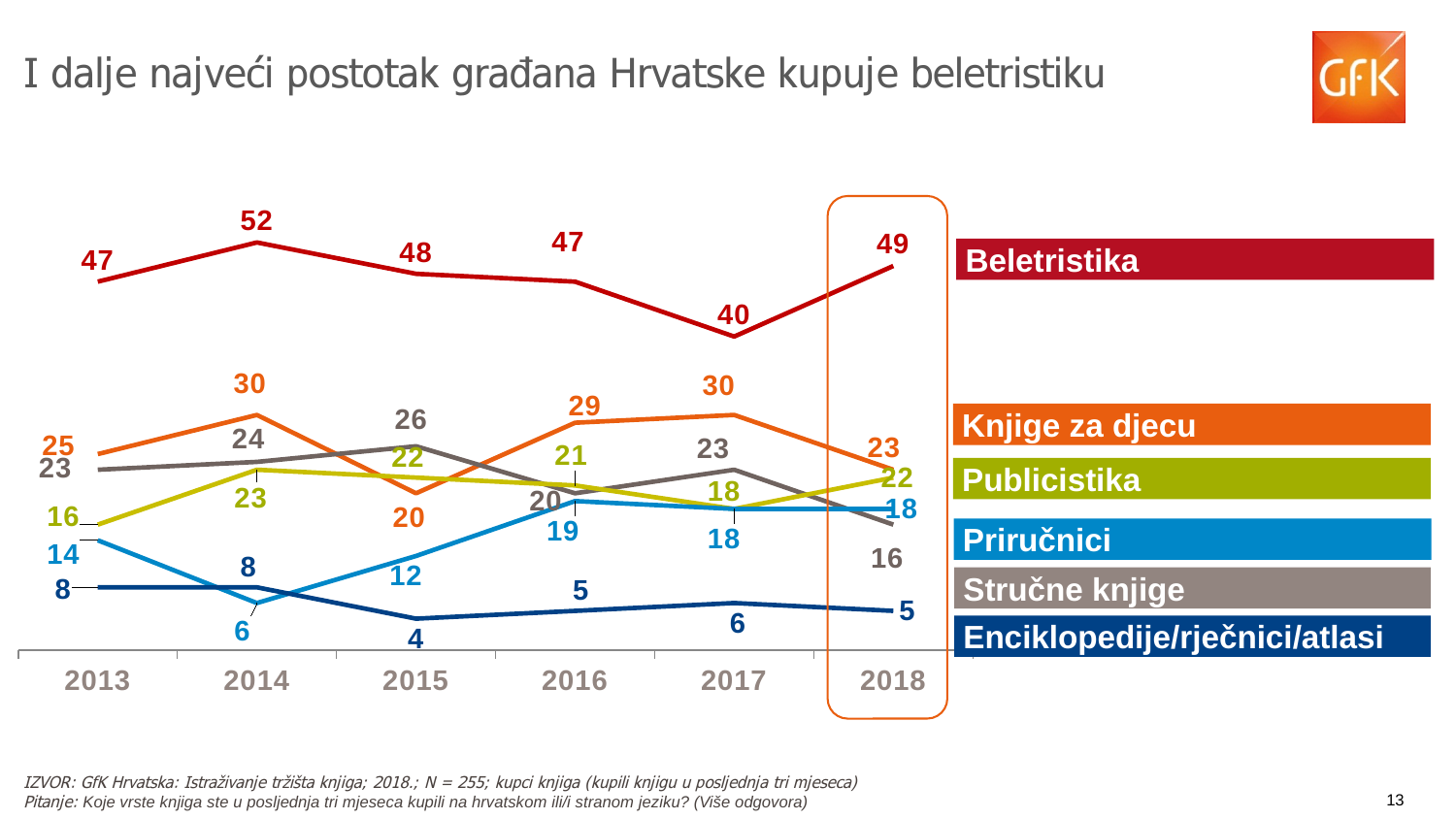

I dalje najveći postotak građana Hrvatske kupuje beletristiku

### Chart

| Category | beletristika | knjige za djecu | stručne knjige | publicistika | priručnici | enciklopedije |
|---|---|---|---|---|---|---|
| 2013 | 47.0 | 25.0 | 23.0 | 16.0 | 14.0 | 8.0 |
| 2014 | 52.0 | 30.0 | 24.0 | 23.0 | 6.0 | 8.0 |
| 2015 | 48.0 | 20.0 | 26.0 | 22.0 | 12.0 | 4.0 |
| 2016 | 47.0 | 29.0 | 20.0 | 21.0 | 19.0 | 5.0 |
| 2017 | 40.0 | 30.0 | 23.0 | 18.0 | 18.0 | 6.0 |
| 2018 | 49.0 | 23.0 | 16.0 | 22.0 | 18.0 | 5.0 |
 Beletristika
 Knjige za djecu
 Publicistika
 Priručnici
 Stručne knjige
 Enciklopedije/rječnici/atlasi
IZVOR: GfK Hrvatska: Istraživanje tržišta knjiga; 2018.; N = 255; kupci knjiga (kupili knjigu u posljednja tri mjeseca)
Pitanje: Koje vrste knjiga ste u posljednja tri mjeseca kupili na hrvatskom ili/i stranom jeziku? (Više odgovora)